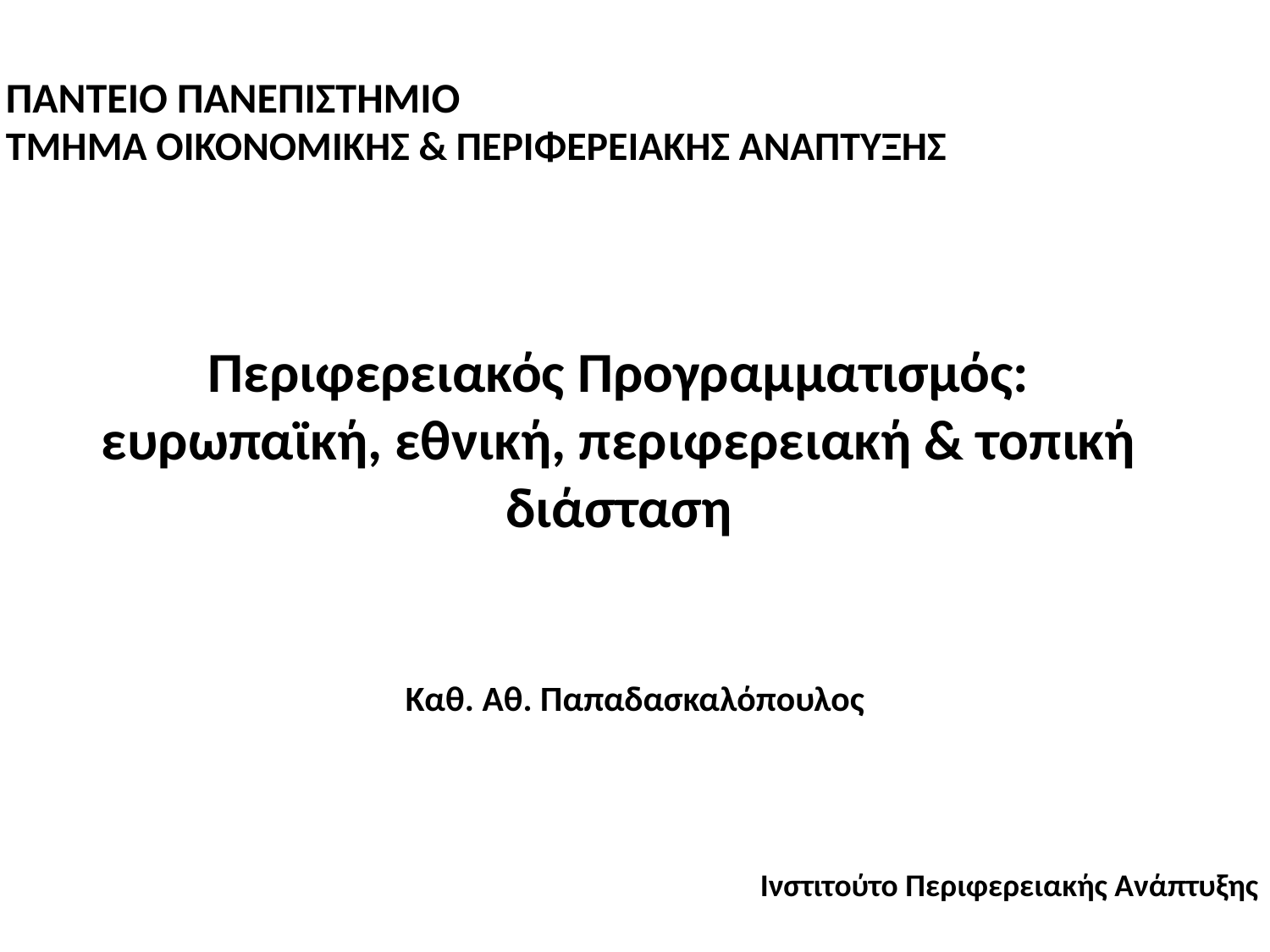

ΠΑΝΤΕΙΟ ΠΑΝΕΠΙΣΤΗΜΙΟ
ΤΜΗΜΑ ΟΙΚΟΝΟΜΙΚΗΣ & ΠΕΡΙΦΕΡΕΙΑΚΗΣ ΑΝΑΠΤΥΞΗΣ

# Περιφερειακός Προγραμματισμός: ευρωπαϊκή, εθνική, περιφερειακή & τοπική διάσταση
Καθ. Αθ. Παπαδασκαλόπουλος

Ινστιτούτο Περιφερειακής Ανάπτυξης